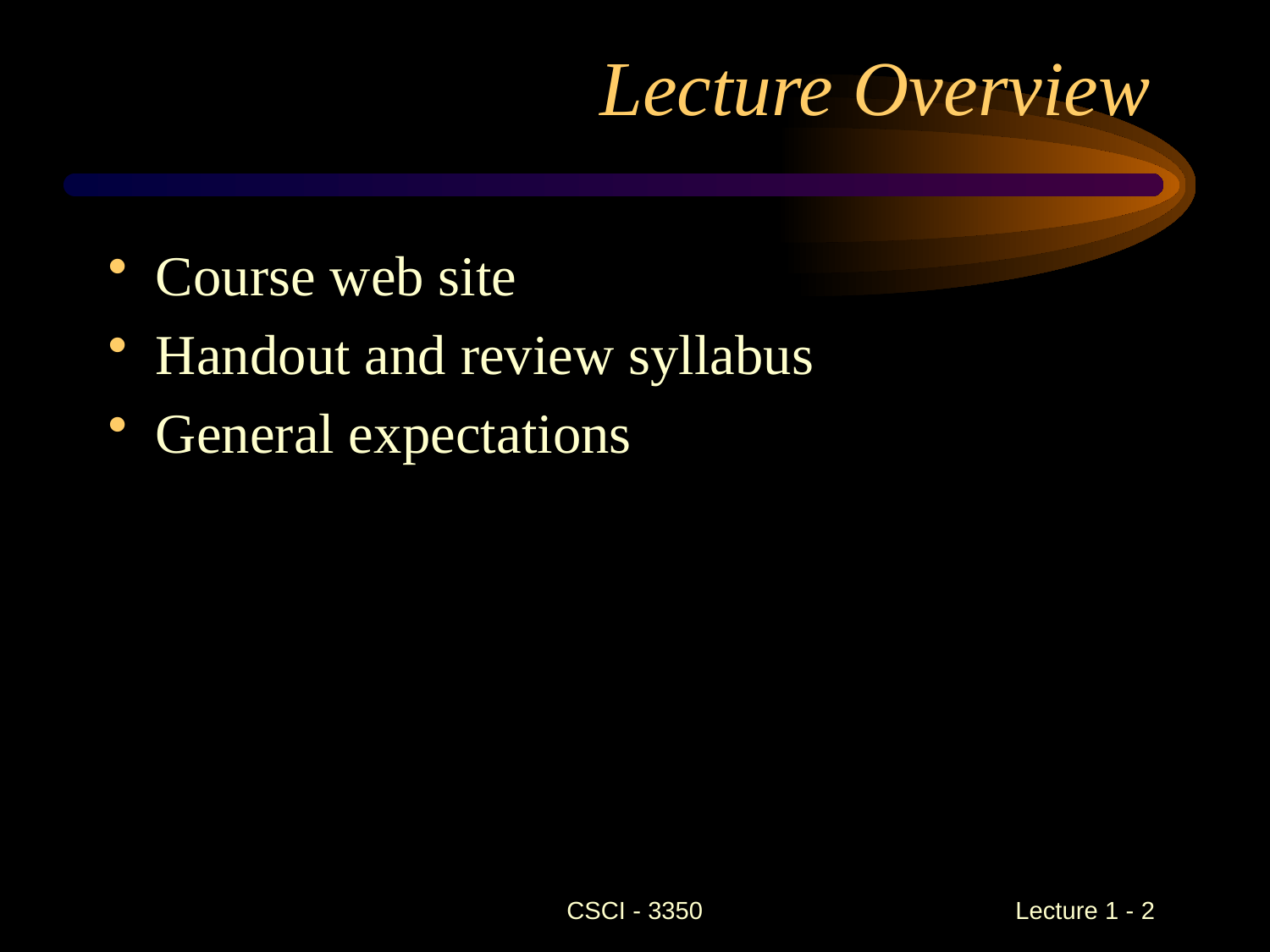

# Lecture Overview
Course web site
Handout and review syllabus
General expectations

CSCI - 3350
Lecture 1 - 2